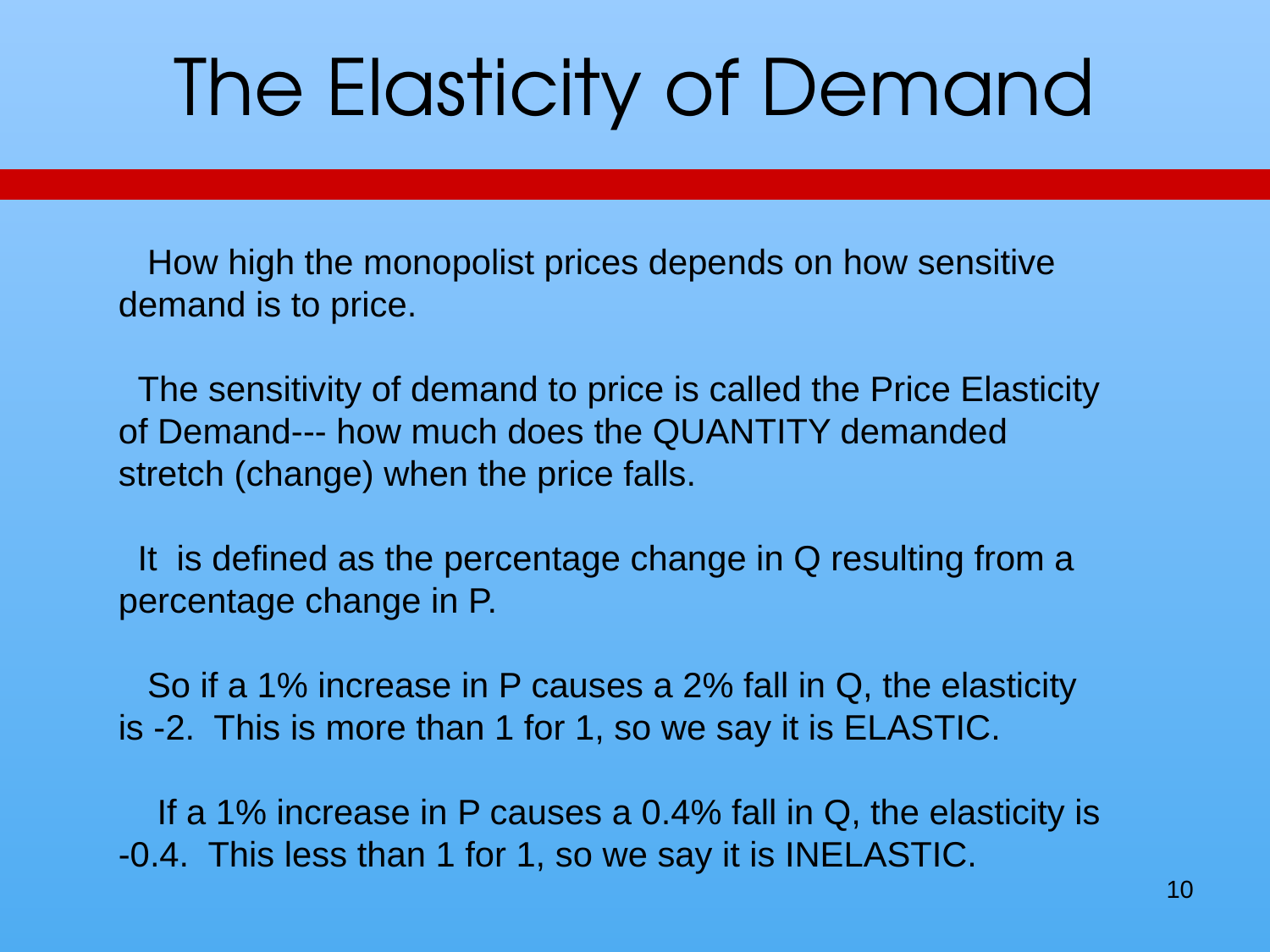

# The Elasticity of Demand
   How high the monopolist prices depends on how sensitive demand is to price.

  The sensitivity of demand to price is called the Price Elasticity of Demand--- how much does the QUANTITY demanded stretch (change) when the price falls.

  It  is defined as the percentage change in Q resulting from a percentage change in P.

   So if a 1% increase in P causes a 2% fall in Q, the elasticity is -2.  This is more than 1 for 1, so we say it is ELASTIC.

    If a 1% increase in P causes a 0.4% fall in Q, the elasticity is -0.4.  This less than 1 for 1, so we say it is INELASTIC.
10